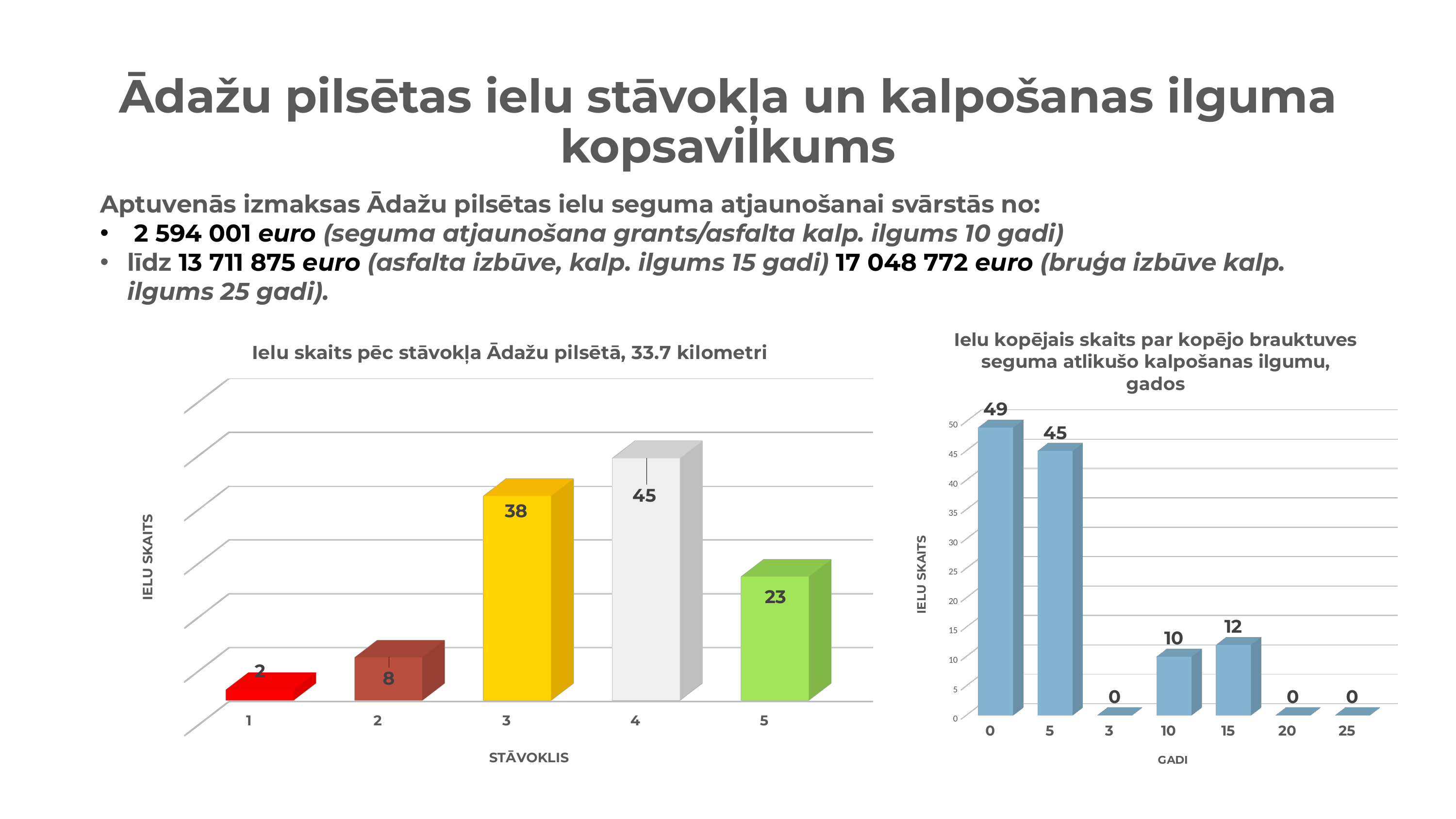

# Ādažu pilsētas ielu stāvokļa un kalpošanas ilguma kopsavilkums
Aptuvenās izmaksas Ādažu pilsētas ielu seguma atjaunošanai svārstās no:
 2 594 001 euro (seguma atjaunošana grants/asfalta kalp. ilgums 10 gadi)
līdz 13 711 875 euro (asfalta izbūve, kalp. ilgums 15 gadi) 17 048 772 euro (bruģa izbūve kalp. ilgums 25 gadi).

[unsupported chart]

[unsupported chart]